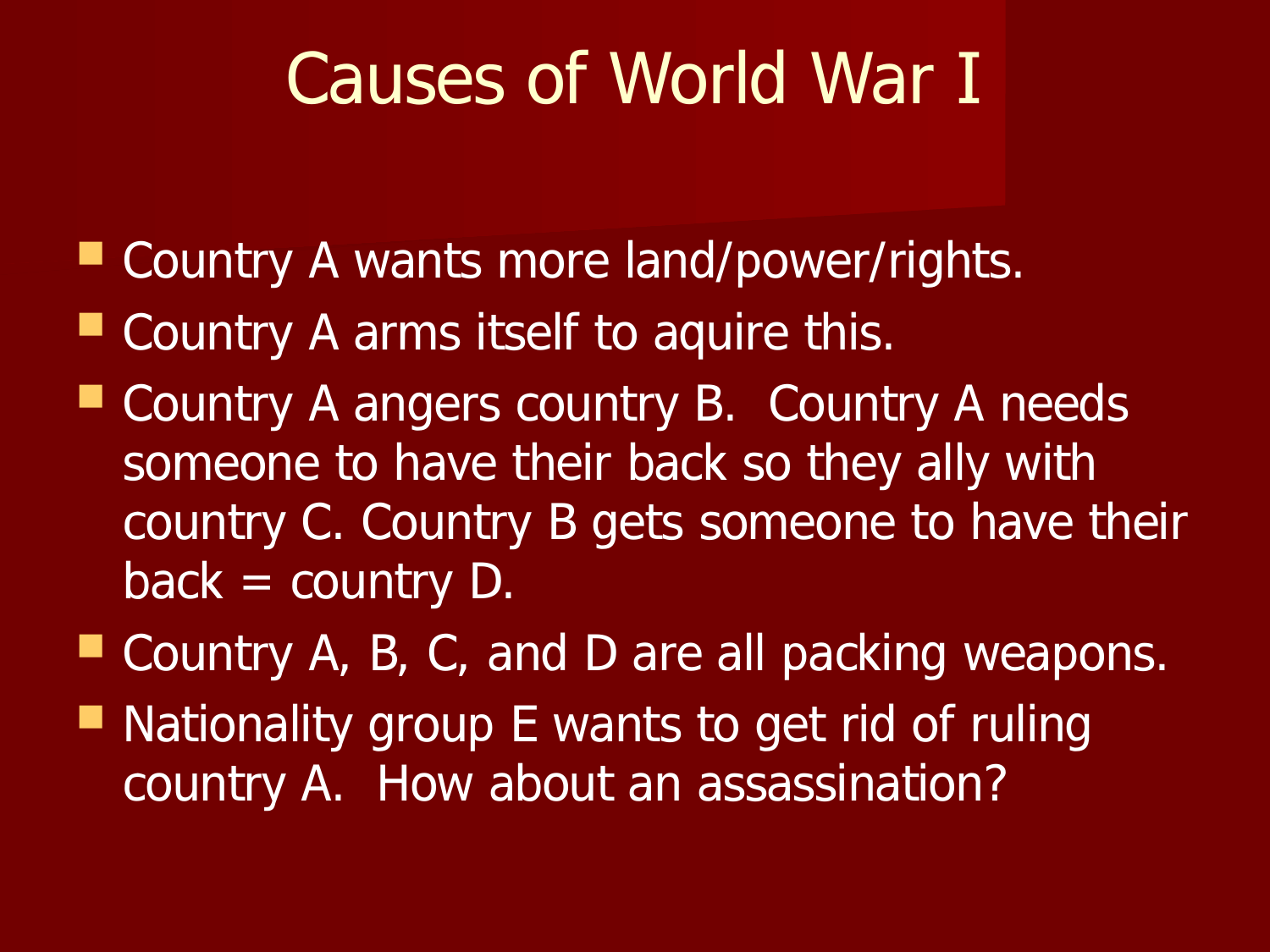

Causes of World War I
Country A wants more land/power/rights.
Country A arms itself to aquire this.
Country A angers country B.  Country A needs someone to have their back so they ally with country C. Country B gets someone to have their back = country D.
Country A, B, C, and D are all packing weapons.
Nationality group E wants to get rid of ruling country A.  How about an assassination?